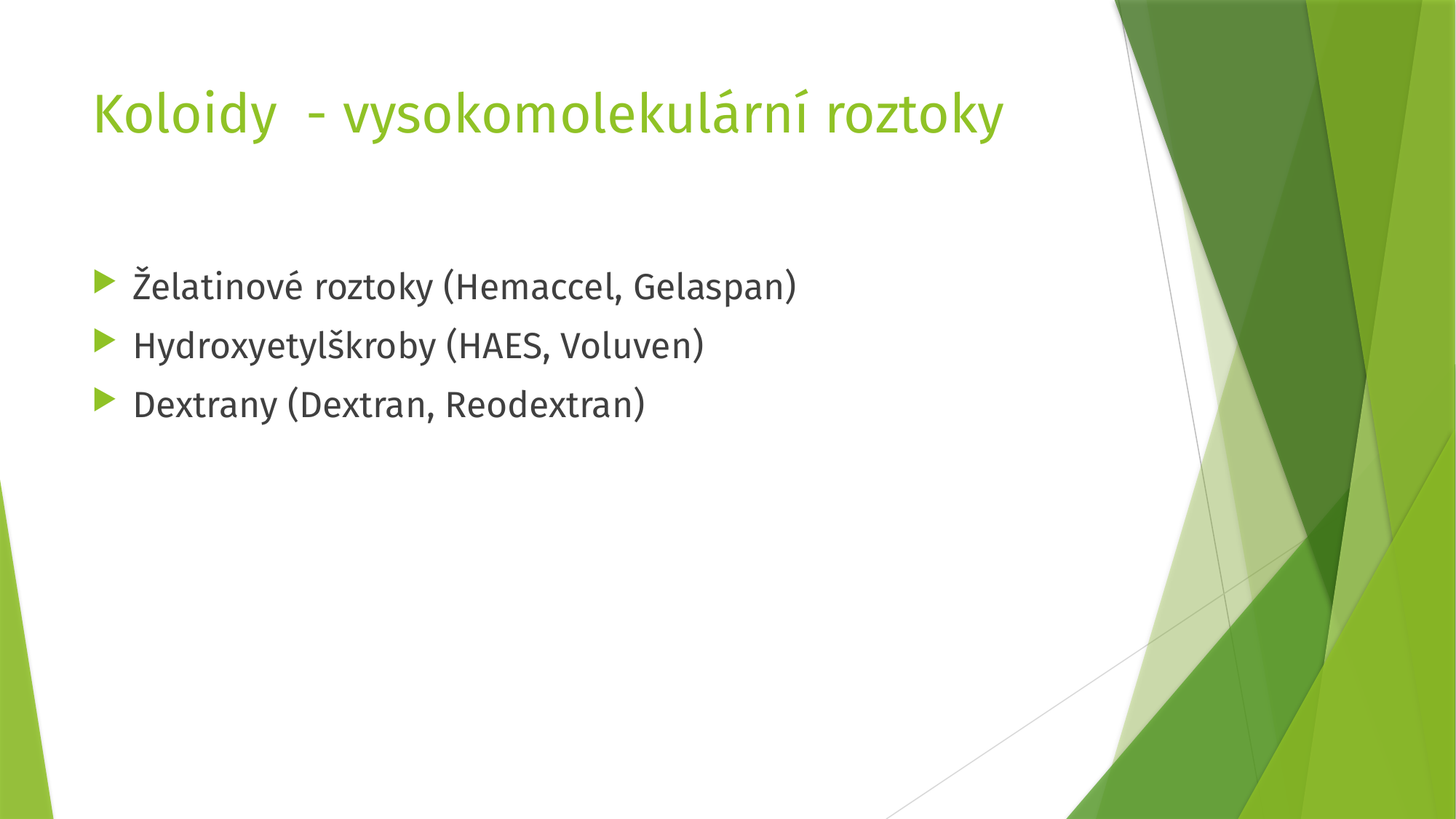

# Koloidy  - vysokomolekulární roztoky
Želatinové roztoky (Hemaccel, Gelaspan)
Hydroxyetylškroby (HAES, Voluven)
Dextrany (Dextran, Reodextran)